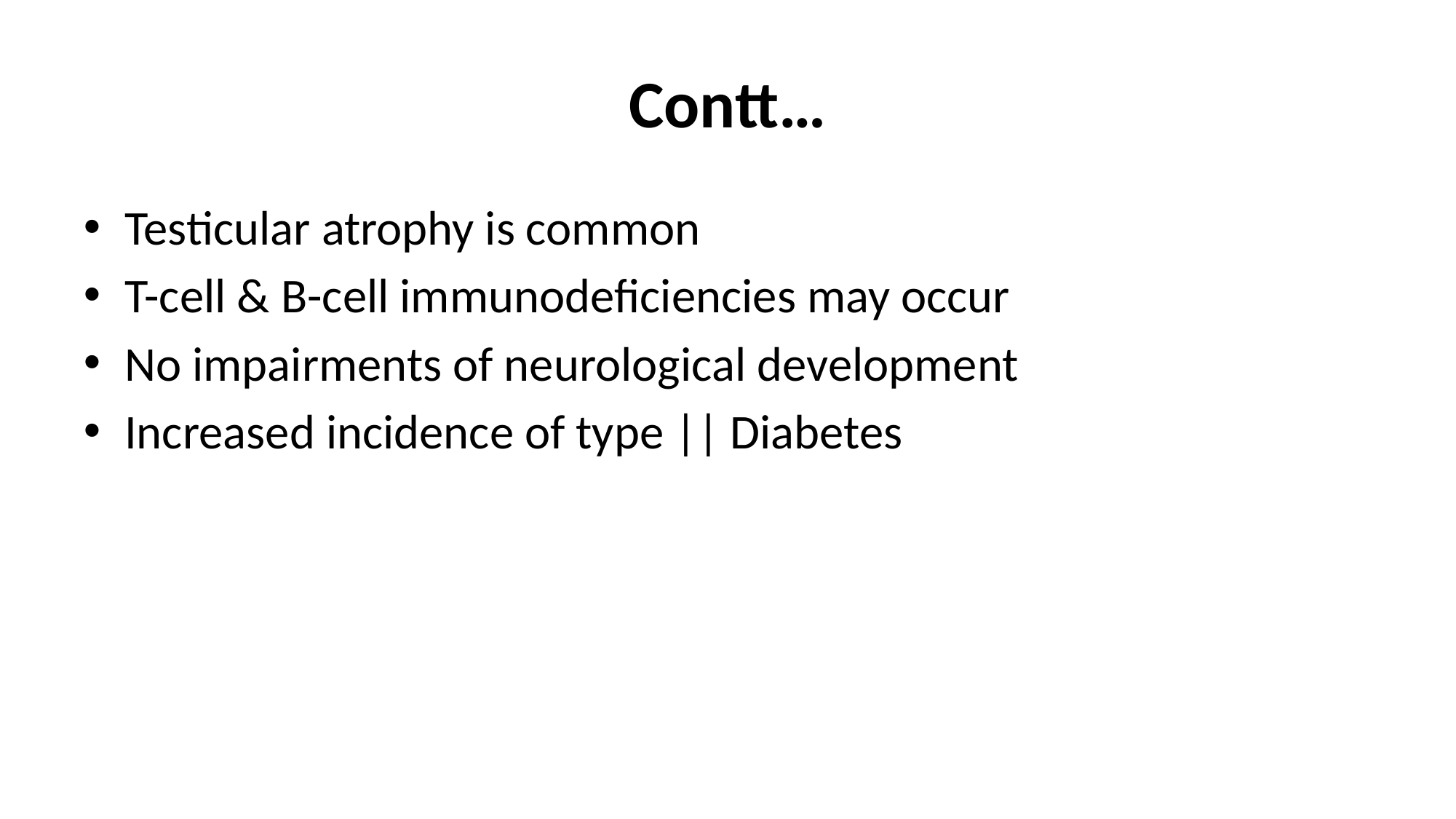

# Contt…
Testicular atrophy is common
T-cell & B-cell immunodeficiencies may occur
No impairments of neurological development
Increased incidence of type || Diabetes